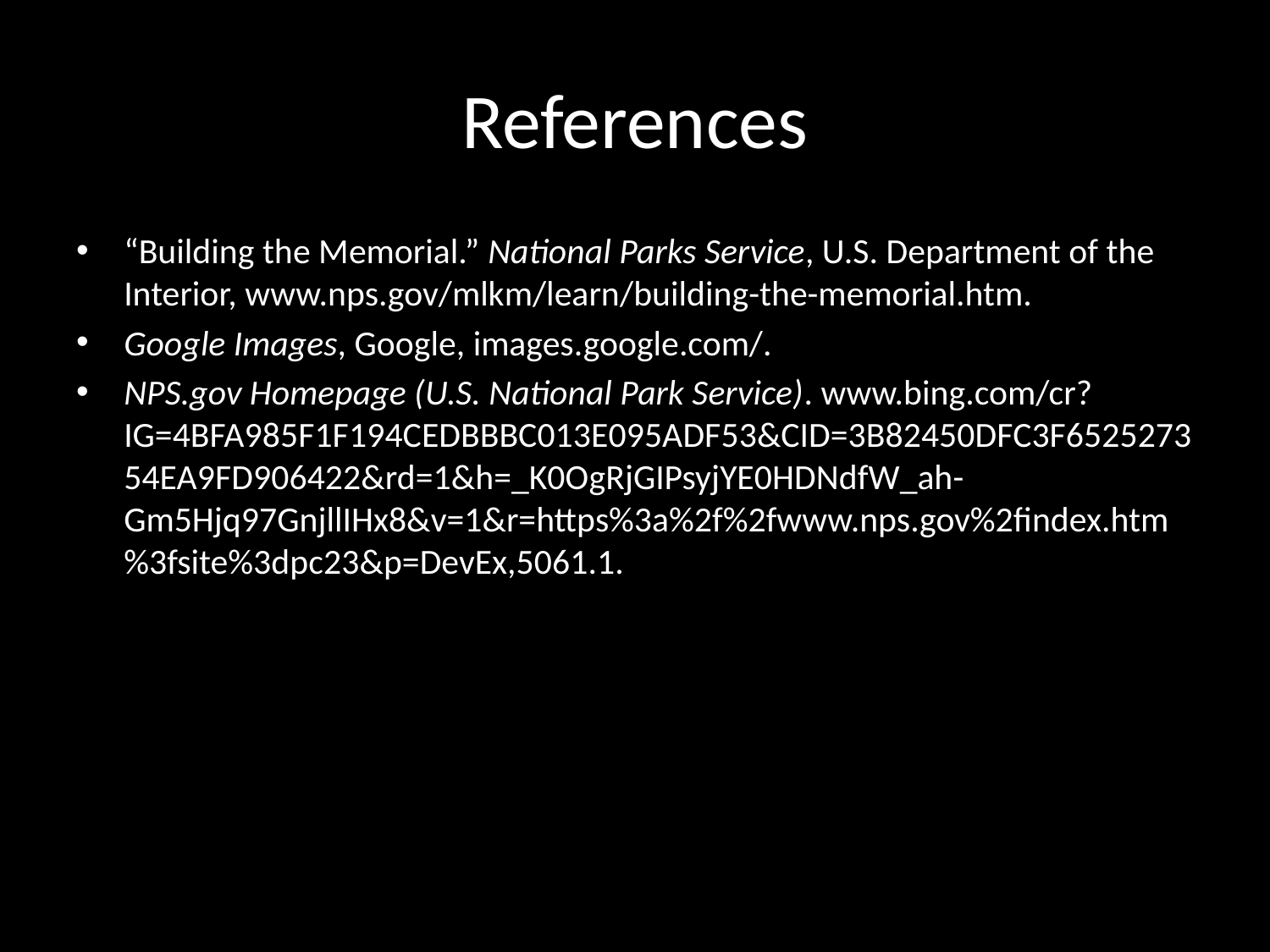

# References
“Building the Memorial.” National Parks Service, U.S. Department of the Interior, www.nps.gov/mlkm/learn/building-the-memorial.htm.
Google Images, Google, images.google.com/.
NPS.gov Homepage (U.S. National Park Service). www.bing.com/cr? IG=4BFA985F1F194CEDBBBC013E095ADF53&CID=3B82450DFC3F652527354EA9FD906422&rd=1&h=_K0OgRjGIPsyjYE0HDNdfW_ah-Gm5Hjq97GnjllIHx8&v=1&r=https%3a%2f%2fwww.nps.gov%2findex.htm%3fsite%3dpc23&p=DevEx,5061.1.